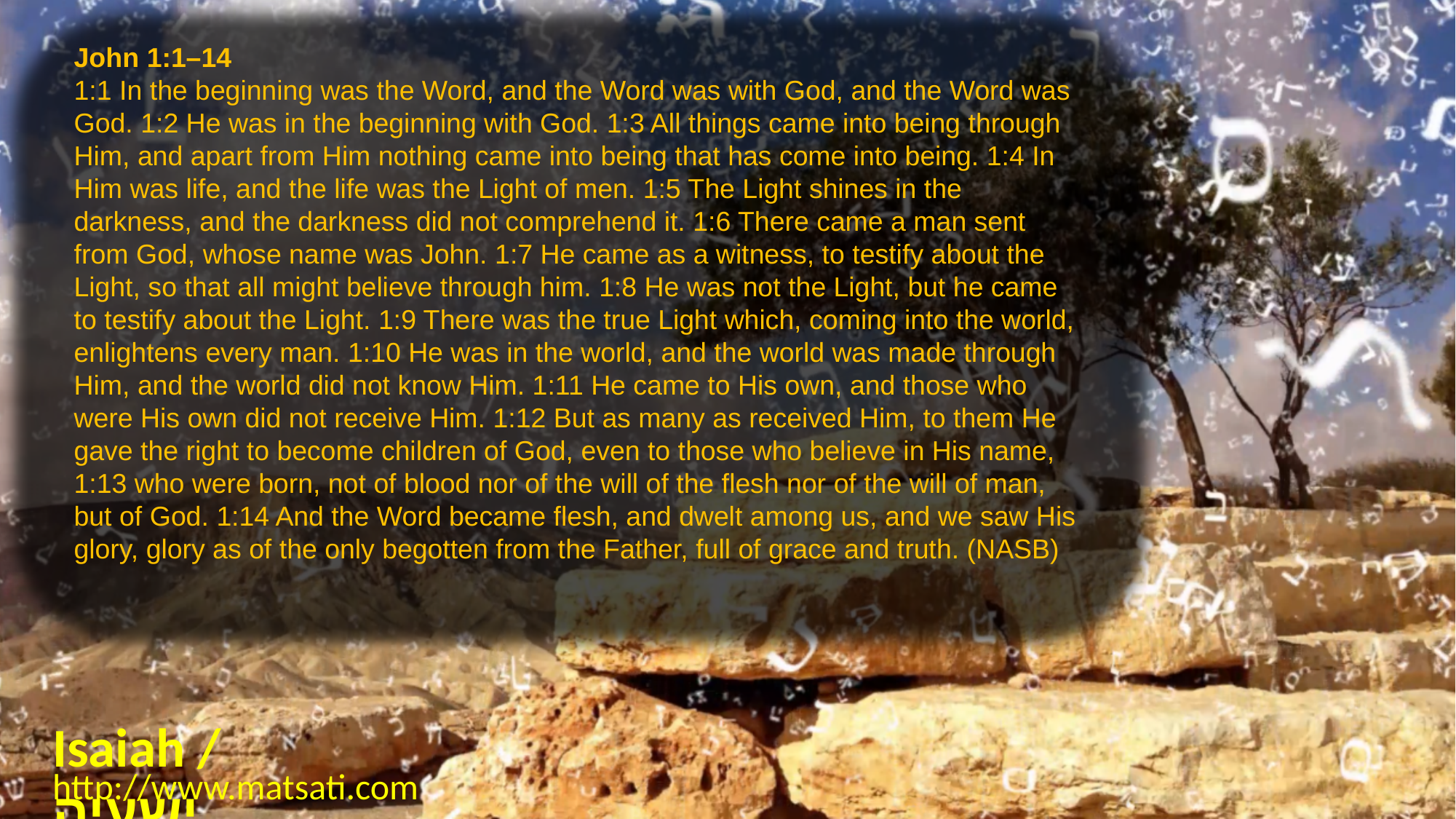

John 1:1–14
1:1 In the beginning was the Word, and the Word was with God, and the Word was God. 1:2 He was in the beginning with God. 1:3 All things came into being through Him, and apart from Him nothing came into being that has come into being. 1:4 In Him was life, and the life was the Light of men. 1:5 The Light shines in the darkness, and the darkness did not comprehend it. 1:6 There came a man sent from God, whose name was John. 1:7 He came as a witness, to testify about the Light, so that all might believe through him. 1:8 He was not the Light, but he came to testify about the Light. 1:9 There was the true Light which, coming into the world, enlightens every man. 1:10 He was in the world, and the world was made through Him, and the world did not know Him. 1:11 He came to His own, and those who were His own did not receive Him. 1:12 But as many as received Him, to them He gave the right to become children of God, even to those who believe in His name, 1:13 who were born, not of blood nor of the will of the flesh nor of the will of man, but of God. 1:14 And the Word became flesh, and dwelt among us, and we saw His glory, glory as of the only begotten from the Father, full of grace and truth. (NASB)
Isaiah / ישעיה
http://www.matsati.com